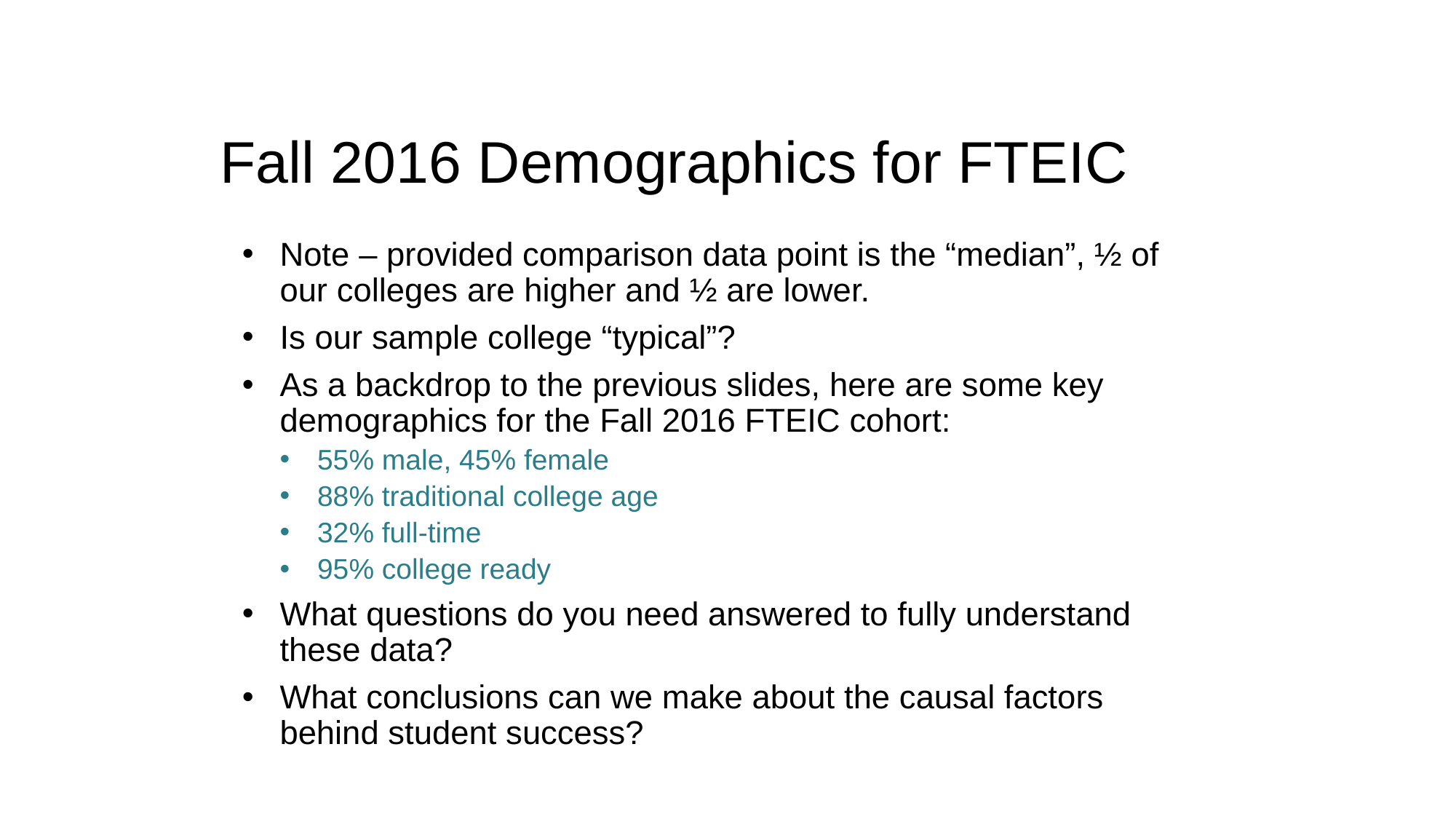

# Fall 2016 Demographics for FTEIC
Note – provided comparison data point is the “median”, ½ of our colleges are higher and ½ are lower.
Is our sample college “typical”?
As a backdrop to the previous slides, here are some key demographics for the Fall 2016 FTEIC cohort:
55% male, 45% female
88% traditional college age
32% full-time
95% college ready
What questions do you need answered to fully understand these data?
What conclusions can we make about the causal factors behind student success?